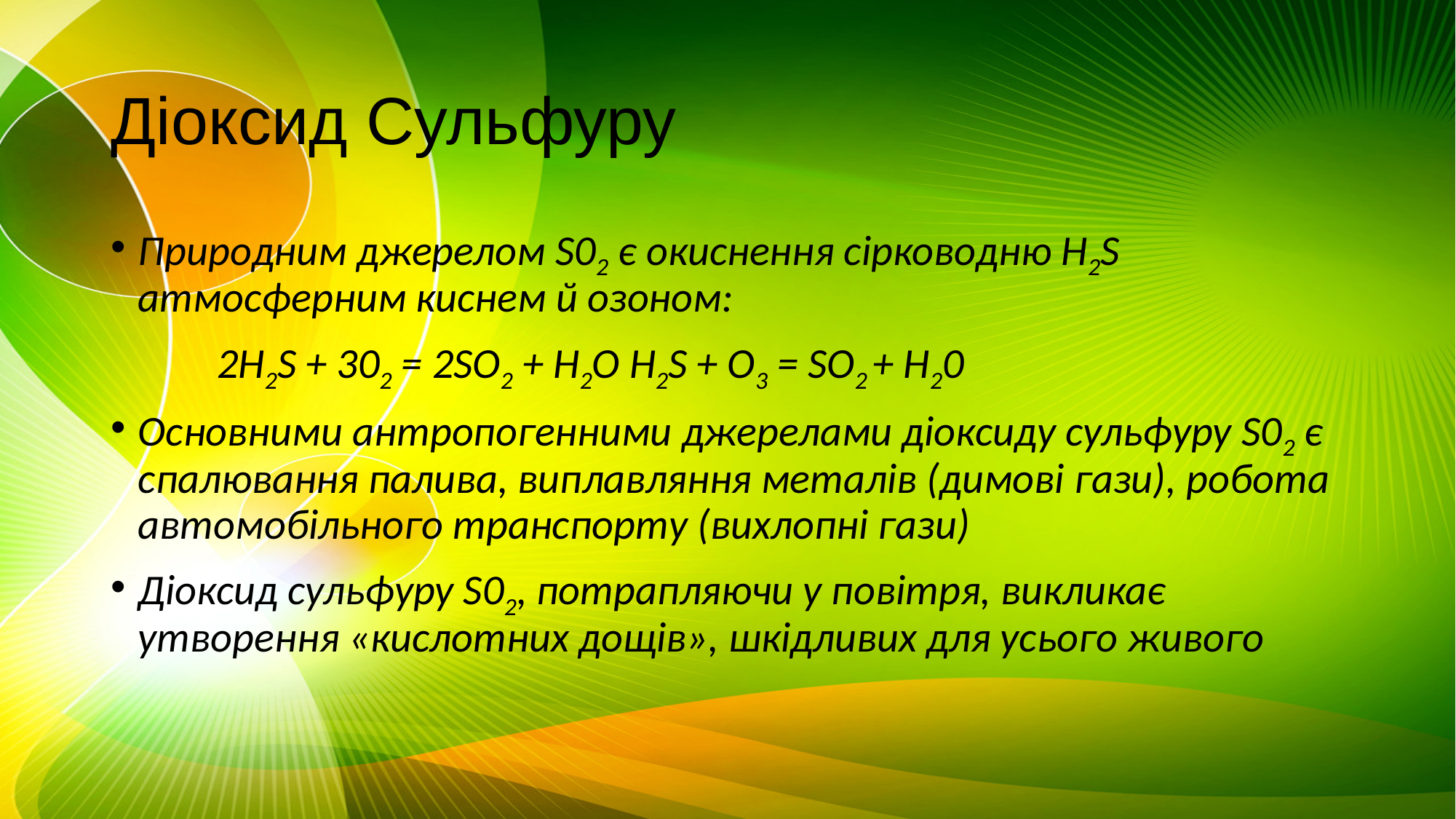

# Діоксид Сульфуру
Природним джерелом S02 є окиснення сірководню H2S атмосферним киснем й озоном:
           2H2S + 302 = 2SO2 + H2O H2S + O3 = SO2 + Н20
Основними антропогенними джерелами діоксиду сульфуру S02 є спалювання палива, виплавляння металів (димові гази), робота автомобільного транспорту (вихлопні гази)
Діоксид сульфуру S02, потрапляючи у повітря, викликає утворення «кислотних дощів», шкідливих для усього живого